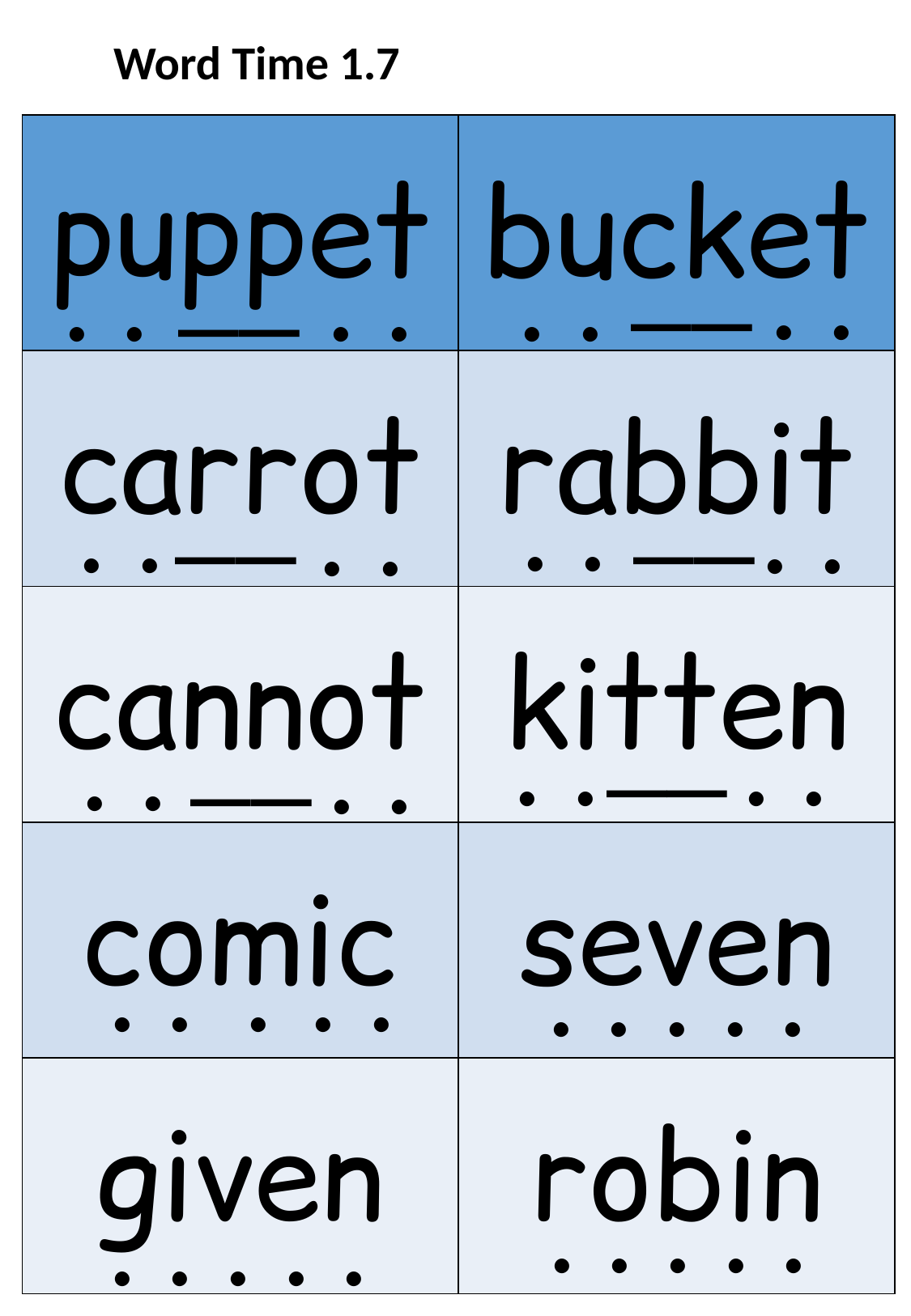

Word Time 1.7
| puppet | bucket |
| --- | --- |
| carrot | rabbit |
| cannot | kitten |
| comic | seven |
| given | robin |
__
__
. .
. .
. .
. .
__
__
. .
. .
. .
. .
__
__
. .
. .
. .
. .
. .
.
. .
. . . . .
. . . . .
. . . . .